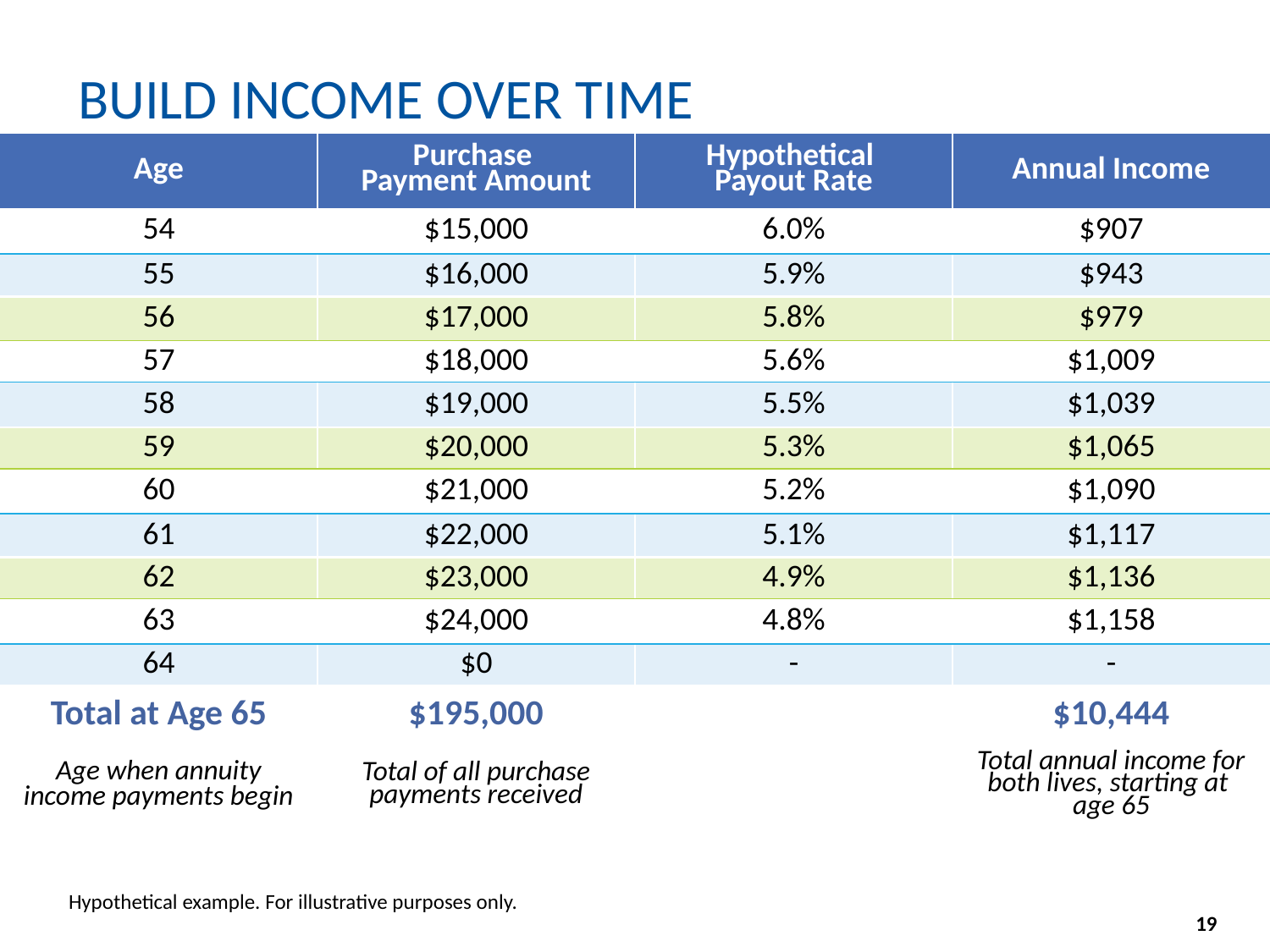

# BUILD INCOME OVER TIME
| Age | Purchase Payment Amount | Hypothetical Payout Rate | Annual Income |
| --- | --- | --- | --- |
| 54 | $15,000 | 6.0% | $907 |
| 55 | $16,000 | 5.9% | $943 |
| 56 | $17,000 | 5.8% | $979 |
| 57 | $18,000 | 5.6% | $1,009 |
| 58 | $19,000 | 5.5% | $1,039 |
| 59 | $20,000 | 5.3% | $1,065 |
| 60 | $21,000 | 5.2% | $1,090 |
| 61 | $22,000 | 5.1% | $1,117 |
| 62 | $23,000 | 4.9% | $1,136 |
| 63 | $24,000 | 4.8% | $1,158 |
| 64 | $0 | - | - |
| Total at Age 65 | $195,000 |  | $10,444 |
| Age when annuity income payments begin | Total of all purchase payments received |  | Total annual income for both lives, starting at age 65 |

|  |
| --- |
Hypothetical example. For illustrative purposes only.
19